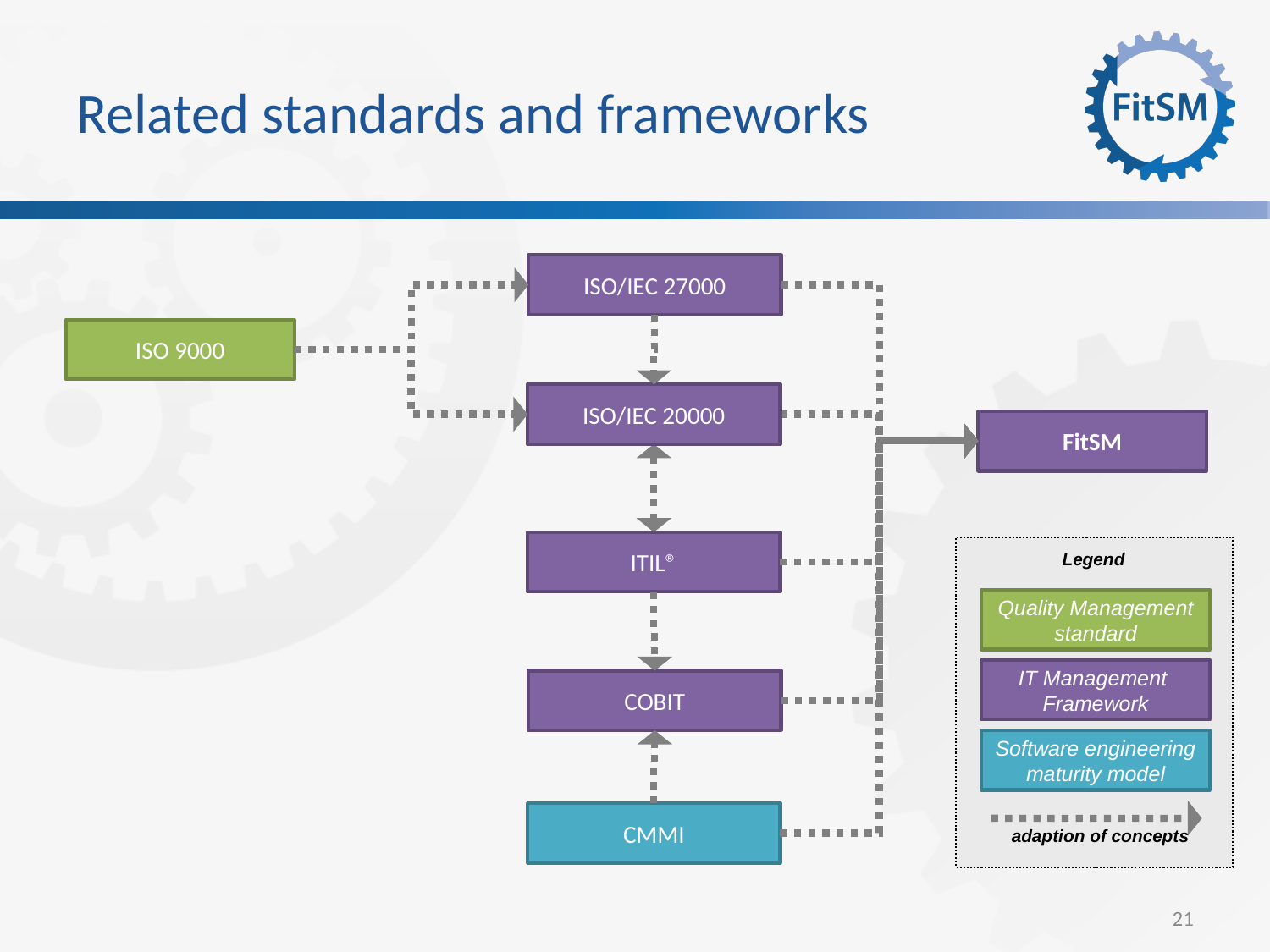

# Related standards and frameworks
ISO/IEC 27000
ISO 9000
ISO/IEC 20000
FitSM
ITIL®

Legend
Quality Management
standard
IT Management
Framework
COBIT
Software engineering
maturity model
CMMI

adaption of concepts
21